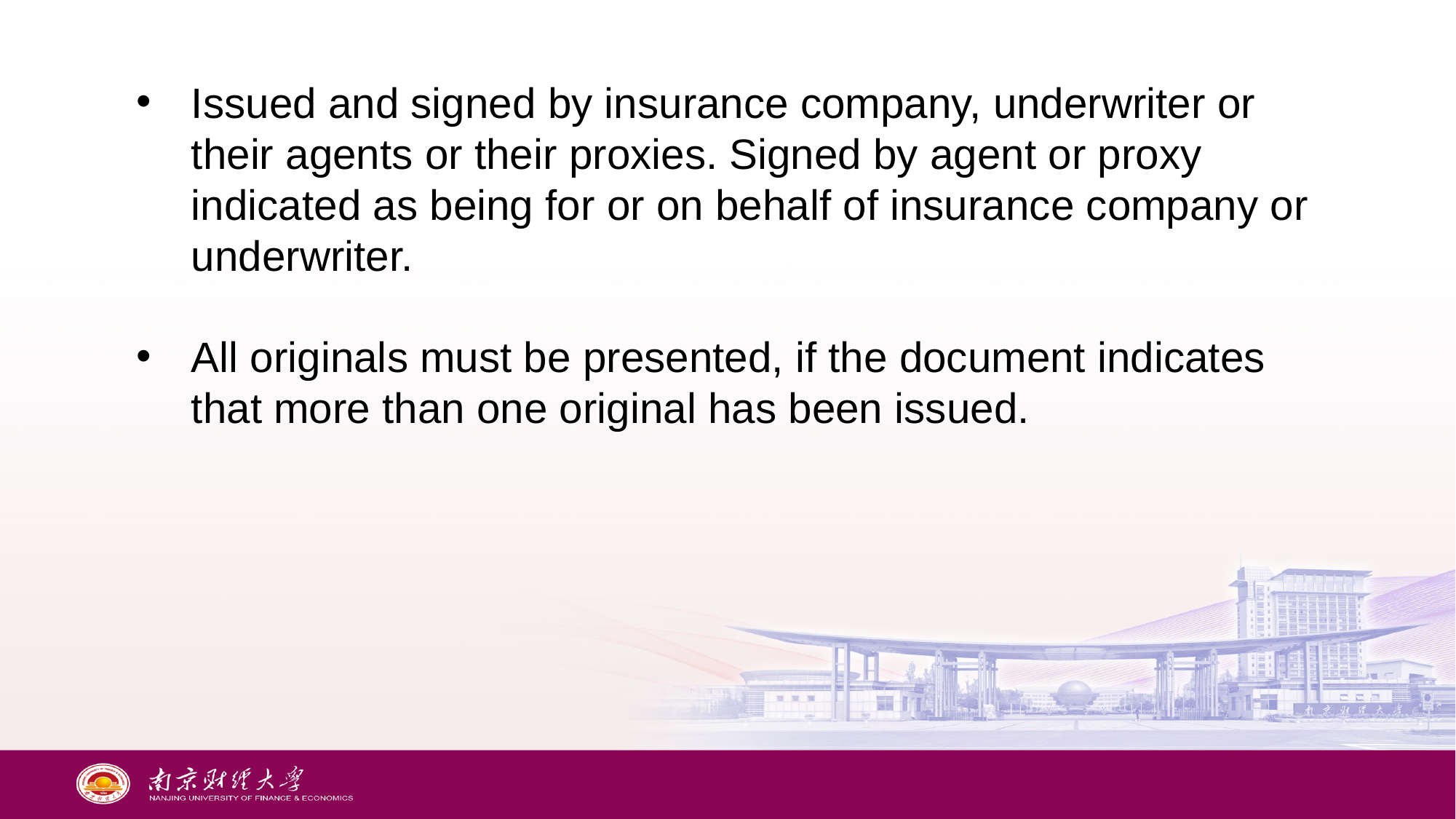

Issued and signed by insurance company, underwriter or their agents or their proxies. Signed by agent or proxy indicated as being for or on behalf of insurance company or underwriter.

All originals must be presented, if the document indicates that more than one original has been issued.

34